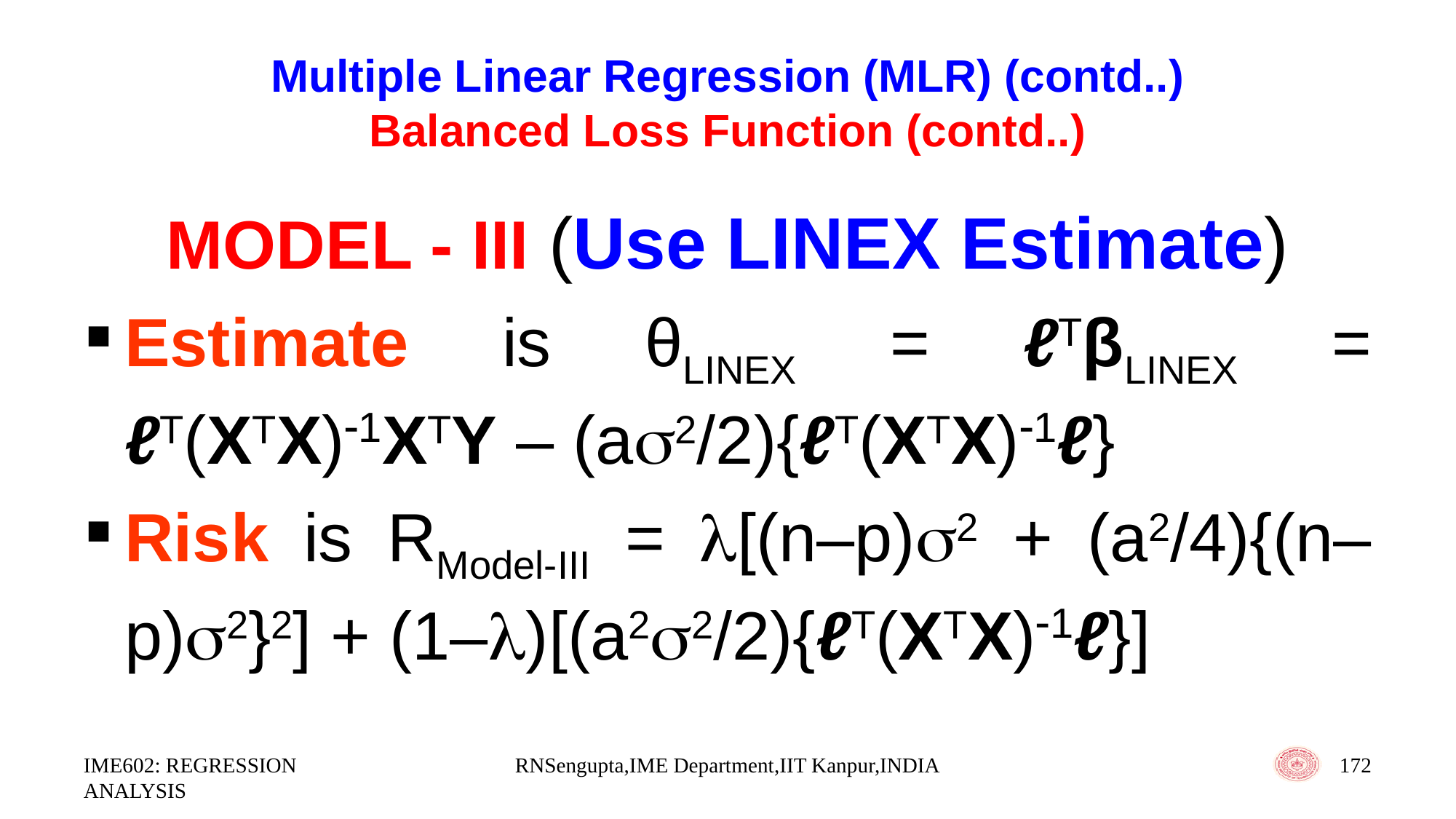

# Multiple Linear Regression (MLR) (contd..) Balanced Loss Function (contd..)
MODEL - III (Use LINEX Estimate)
Estimate is θLINEX = ℓTβLINEX = ℓT(XTX)−1XTY – (aσ2/2){ℓT(XTX)−1ℓ}
Risk is RModel-III = λ[(n–p)σ2 + (a2/4){(n– p)σ2}2] + (1–λ)[(a2σ2/2){ℓT(XTX)−1ℓ}]
IME602: REGRESSION ANALYSIS
RNSengupta,IME Department,IIT Kanpur,INDIA
172